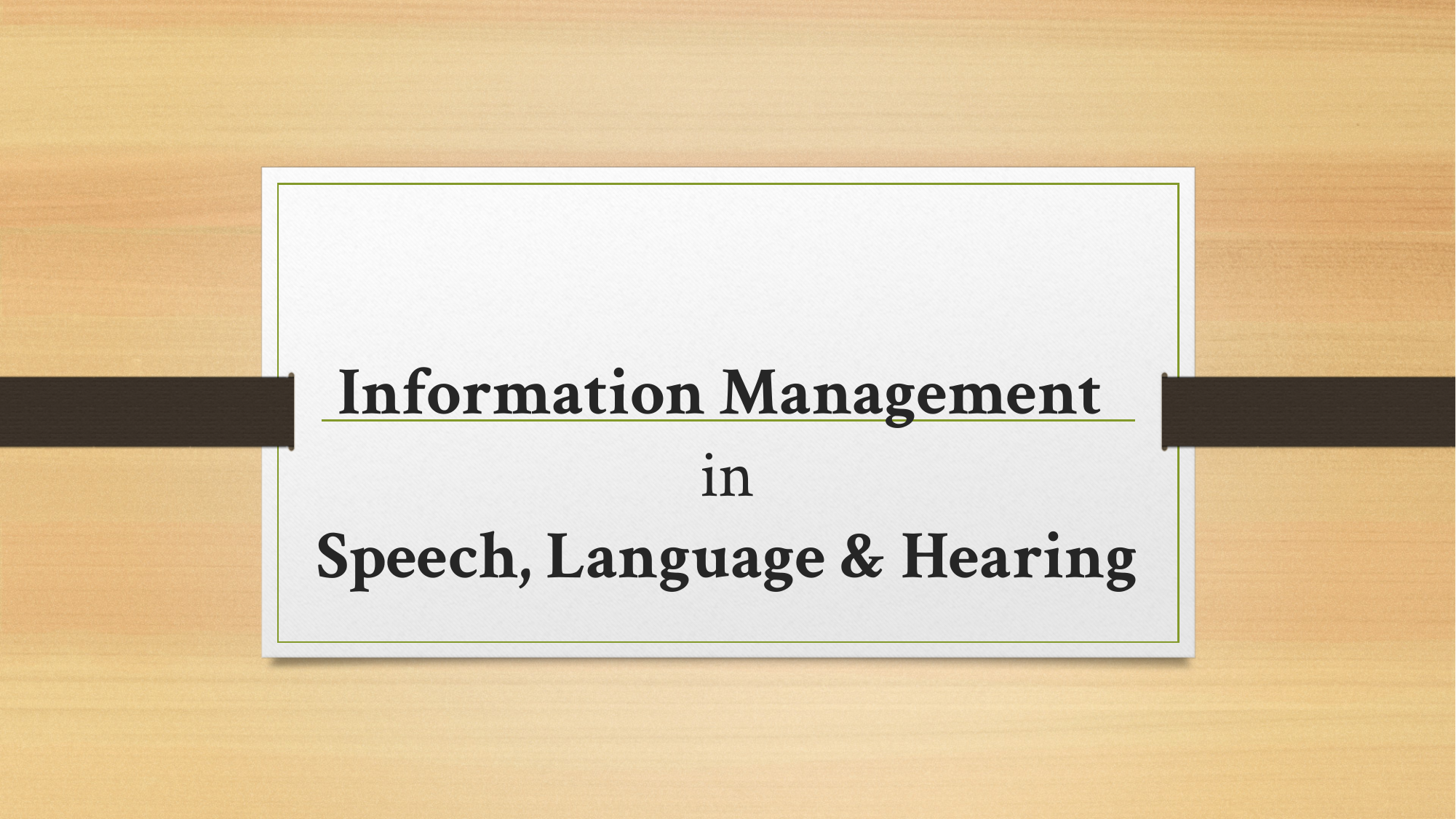

# Information Management in Speech, Language & Hearing